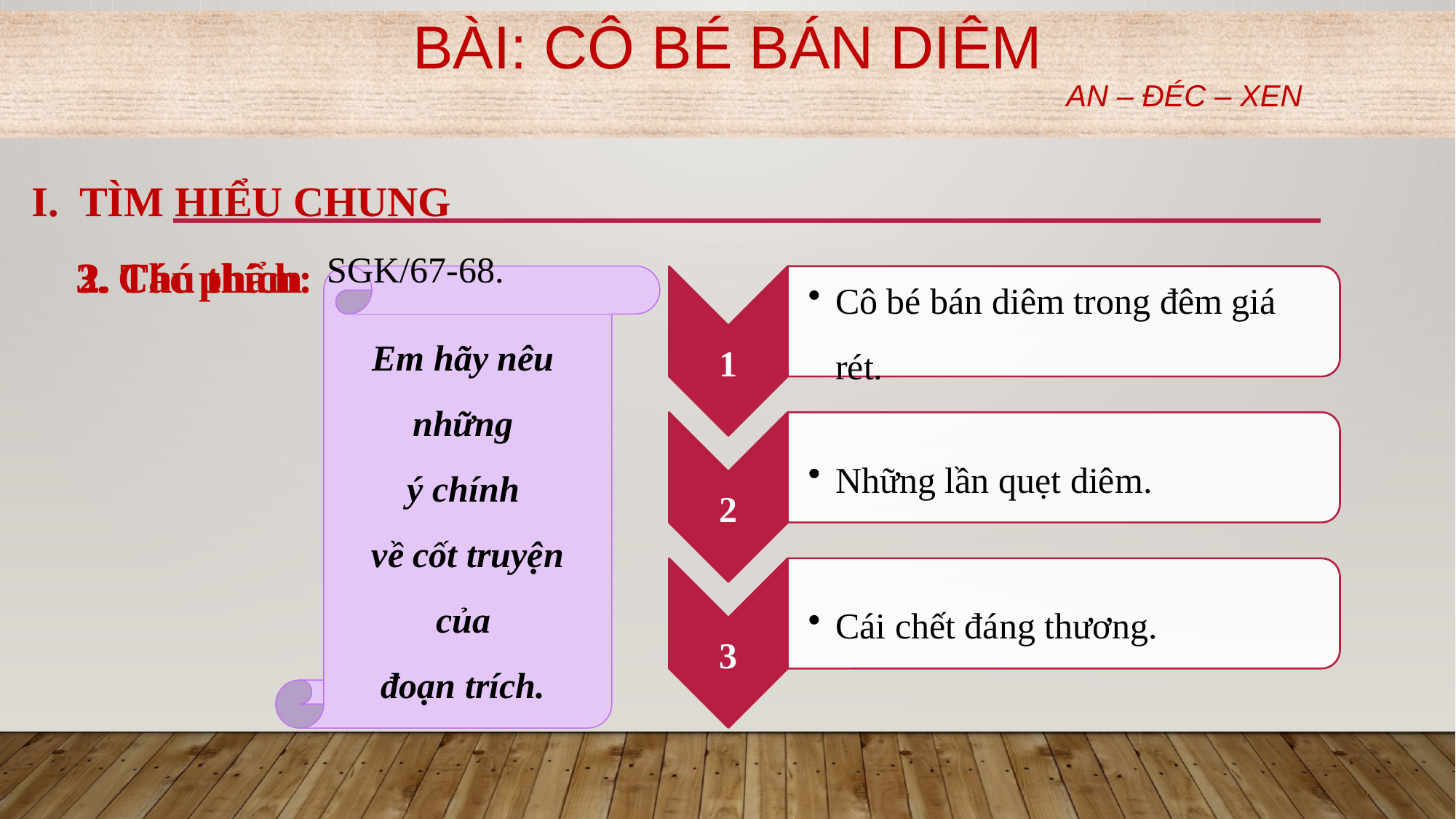

# Bài: CÔ BÉ BÁN DIÊM
AN – ĐÉC – XEN
TÌM HIỂU CHUNG
2. Tác phẩm
3. Chú thích:
SGK/67-68.
Em hãy nêu
những
ý chính
về cốt truyện
của
đoạn trích.
1
Cô bé bán diêm trong đêm giá rét.
2
Những lần quẹt diêm.
3
Cái chết đáng thương.